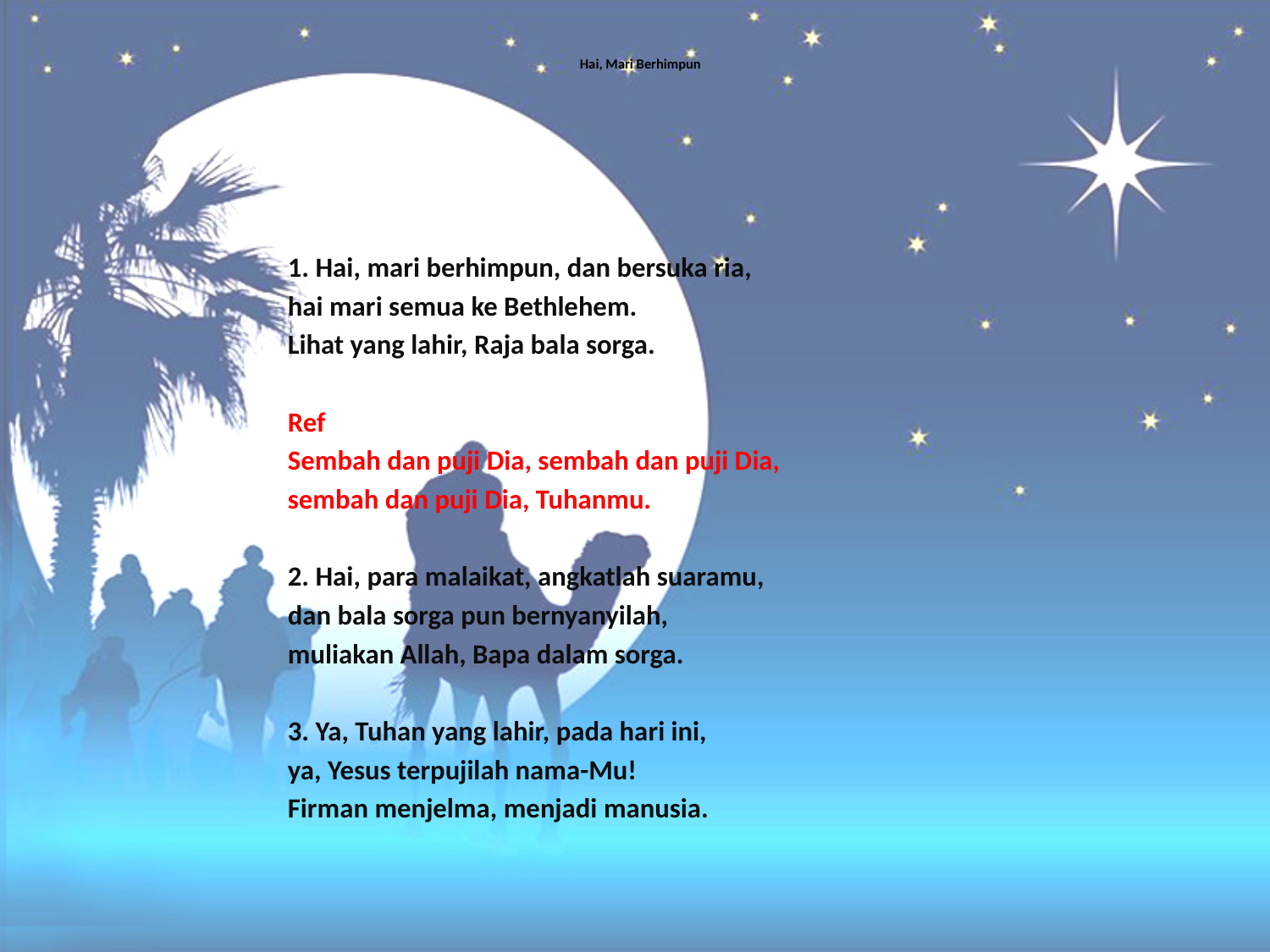

# Hai, Mari Berhimpun
1. Hai, mari berhimpun, dan bersuka ria,
hai mari semua ke Bethlehem.
Lihat yang lahir, Raja bala sorga.

Ref
Sembah dan puji Dia, sembah dan puji Dia,
sembah dan puji Dia, Tuhanmu.

2. Hai, para malaikat, angkatlah suaramu,
dan bala sorga pun bernyanyilah,
muliakan Allah, Bapa dalam sorga.

3. Ya, Tuhan yang lahir, pada hari ini,
ya, Yesus terpujilah nama-Mu!
Firman menjelma, menjadi manusia.